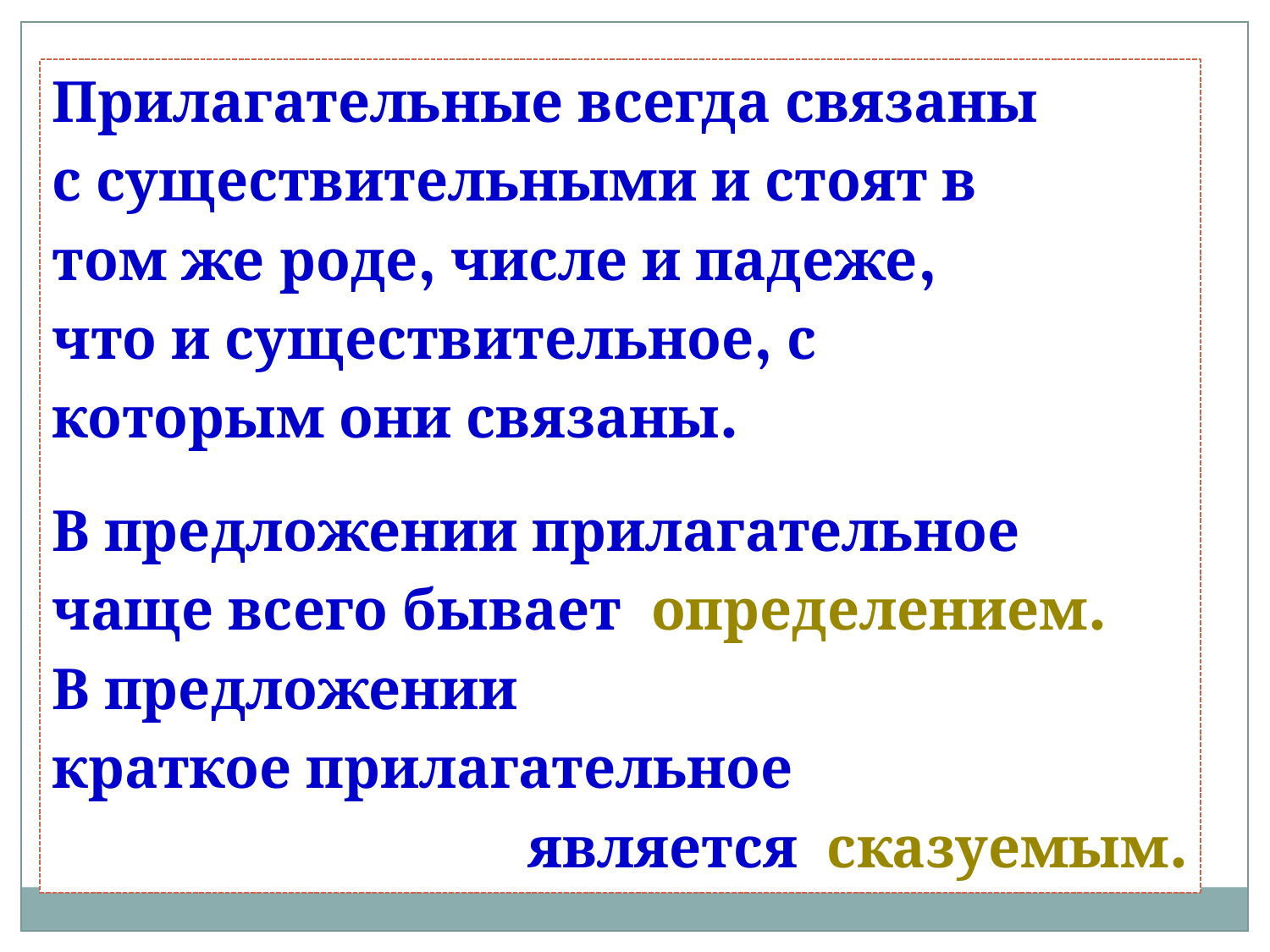

Прилагательные всегда связаны
с существительными и стоят в
том же роде, числе и падеже,
что и существительное, с
которым они связаны.

В предложении прилагательное
чаще всего бывает  определением.
В предложении
краткое прилагательное
является  сказуемым.